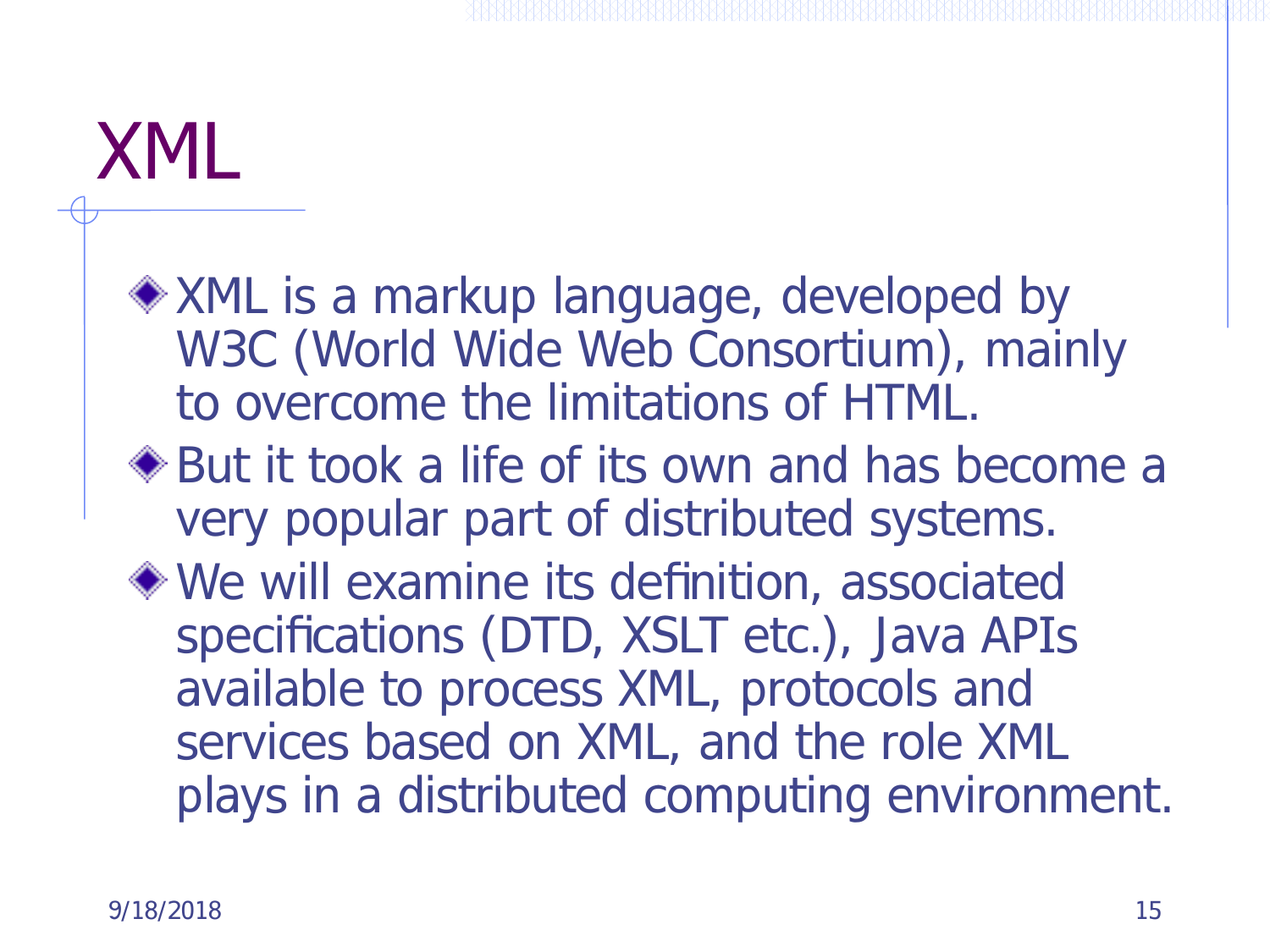

# XML
XML is a markup language, developed by W3C (World Wide Web Consortium), mainly to overcome the limitations of HTML.
But it took a life of its own and has become a very popular part of distributed systems.
We will examine its definition, associated specifications (DTD, XSLT etc.), Java APIs available to process XML, protocols and services based on XML, and the role XML plays in a distributed computing environment.
9/18/2018
15